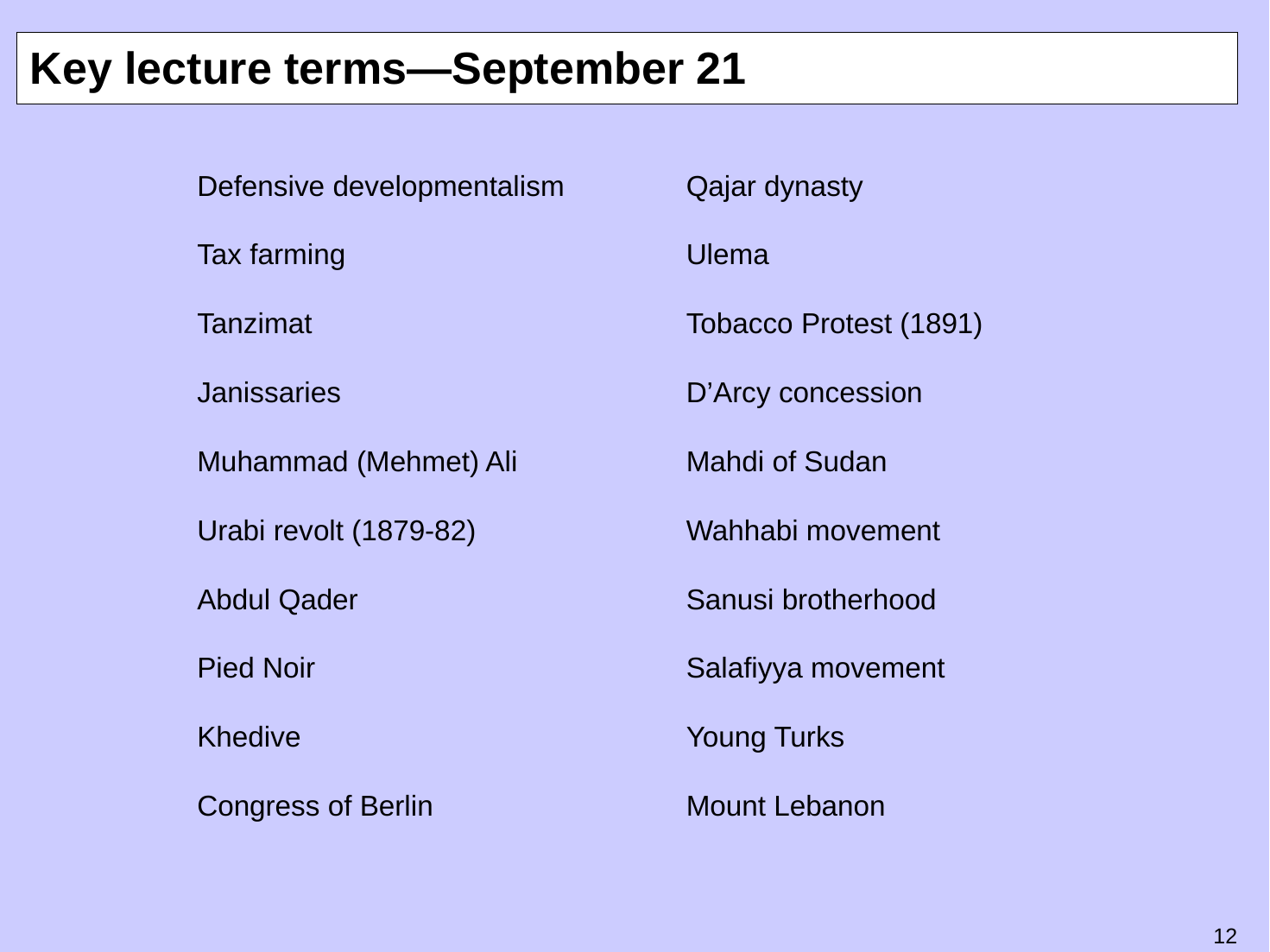

# Key lecture terms—September 21
Defensive developmentalism

Tax farming

Tanzimat

Janissaries

Muhammad (Mehmet) Ali

Urabi revolt (1879-82)

Abdul Qader

Pied Noir

Khedive

Congress of Berlin
Qajar dynasty

Ulema

Tobacco Protest (1891)

D’Arcy concession

Mahdi of Sudan

Wahhabi movement

Sanusi brotherhood

Salafiyya movement

Young Turks

Mount Lebanon
12